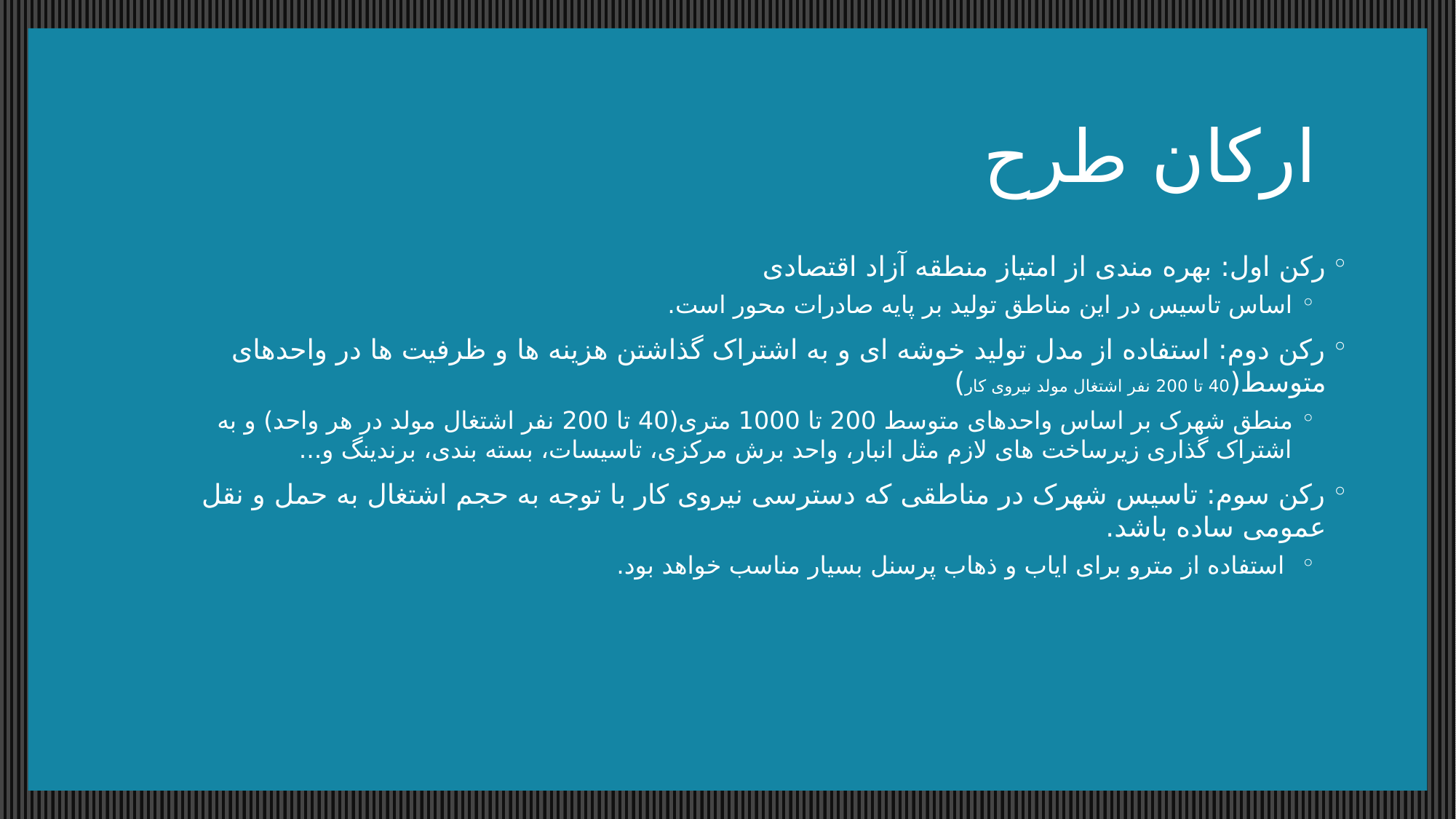

# ارکان طرح
رکن اول: بهره مندی از امتیاز منطقه آزاد اقتصادی
اساس تاسیس در این مناطق تولید بر پایه صادرات محور است.
رکن دوم: استفاده از مدل تولید خوشه ای و به اشتراک گذاشتن هزینه ها و ظرفیت ها در واحدهای متوسط(40 تا 200 نفر اشتغال مولد نیروی کار)
منطق شهرک بر اساس واحدهای متوسط 200 تا 1000 متری(40 تا 200 نفر اشتغال مولد در هر واحد) و به اشتراک گذاری زیرساخت های لازم مثل انبار، واحد برش مرکزی، تاسیسات، بسته بندی، برندینگ و...
رکن سوم: تاسیس شهرک در مناطقی که دسترسی نیروی کار با توجه به حجم اشتغال به حمل و نقل عمومی ساده باشد.
 استفاده از مترو برای ایاب و ذهاب پرسنل بسیار مناسب خواهد بود.